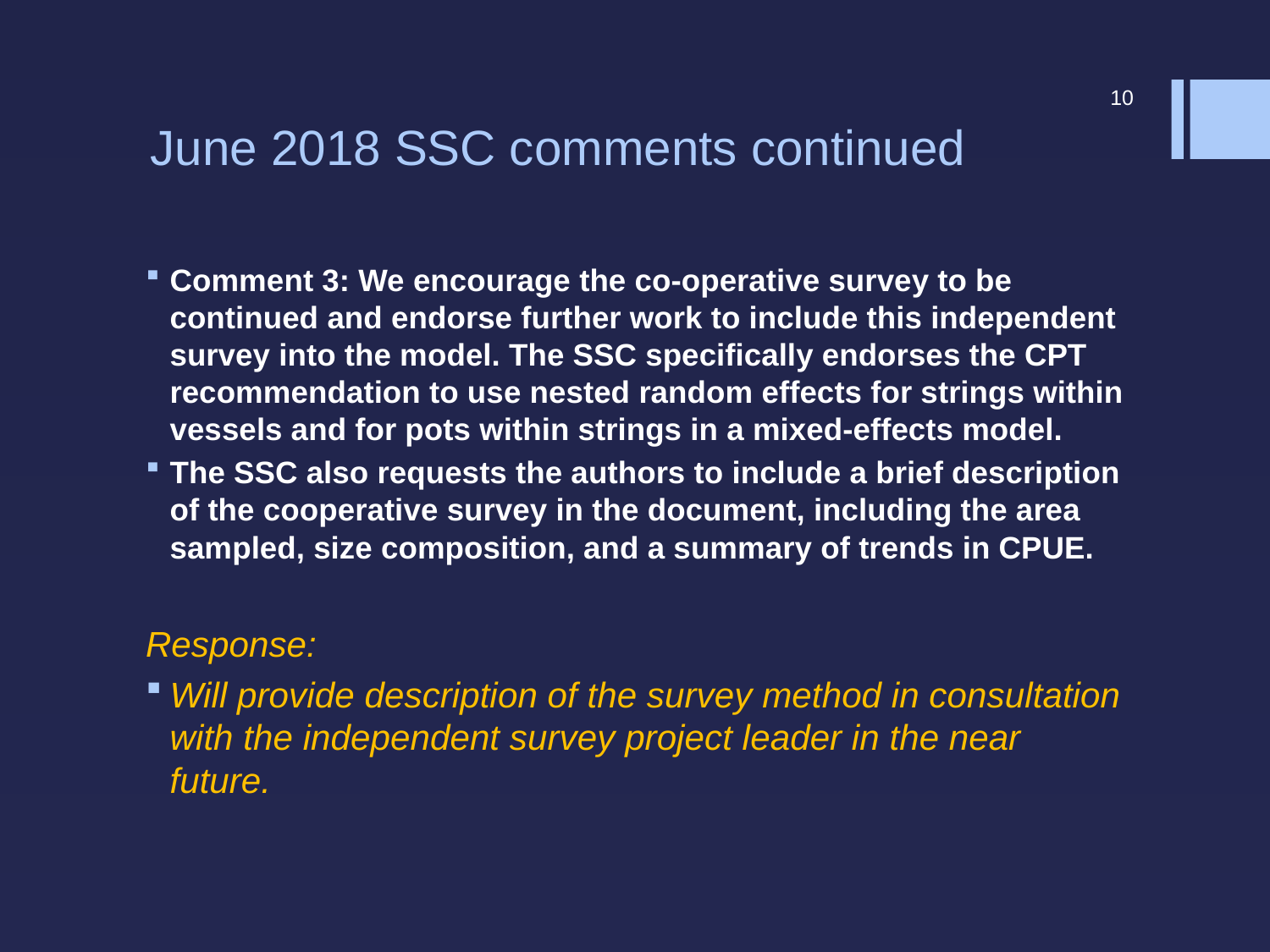

# June 2018 SSC comments continued
10
Comment 3: We encourage the co-operative survey to be continued and endorse further work to include this independent survey into the model. The SSC specifically endorses the CPT recommendation to use nested random effects for strings within vessels and for pots within strings in a mixed-effects model.
The SSC also requests the authors to include a brief description of the cooperative survey in the document, including the area sampled, size composition, and a summary of trends in CPUE.

Response:
Will provide description of the survey method in consultation with the independent survey project leader in the near future.